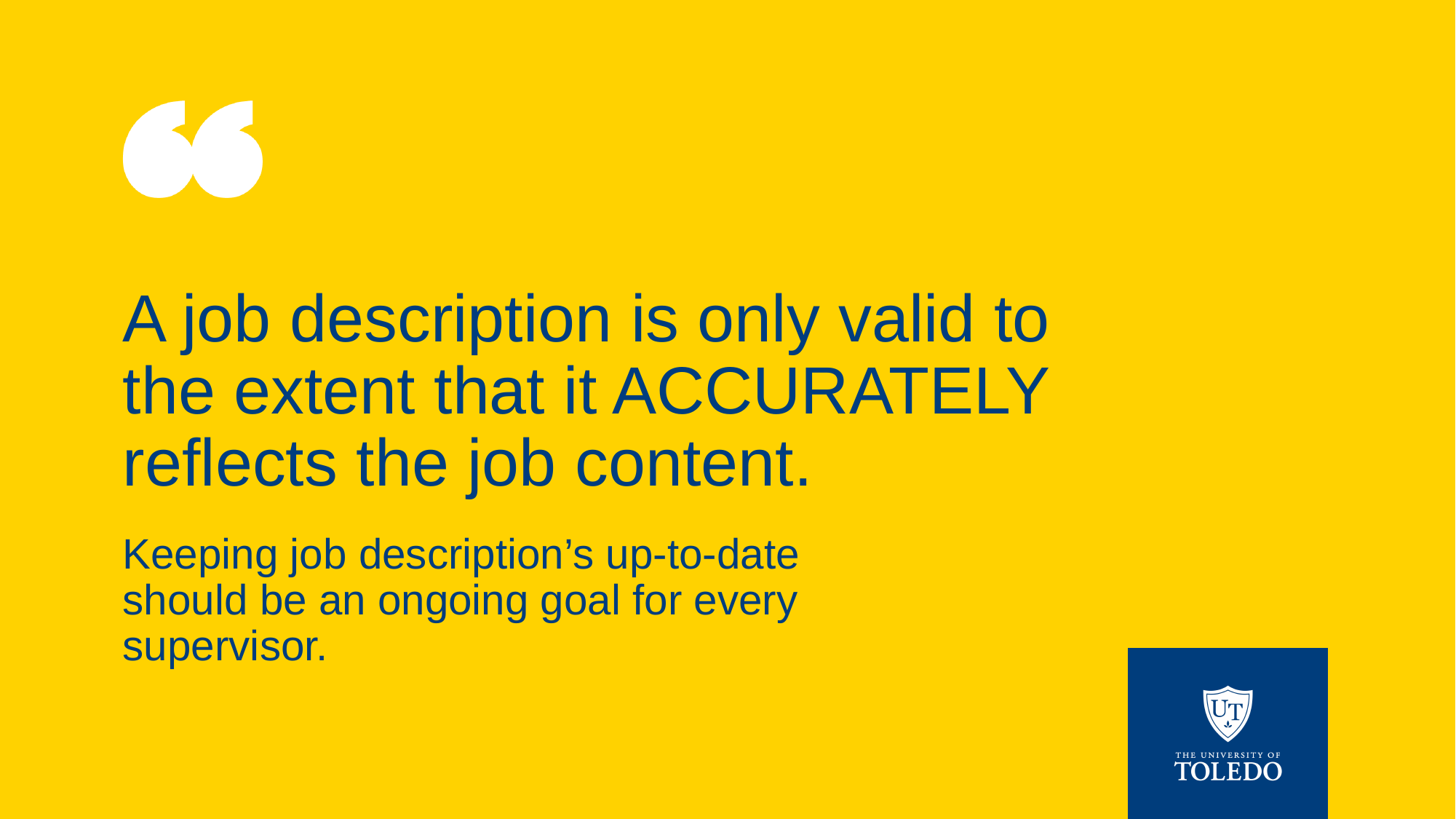

# A job description is only valid to the extent that it ACCURATELY reflects the job content.
Keeping job description’s up-to-date should be an ongoing goal for every supervisor.